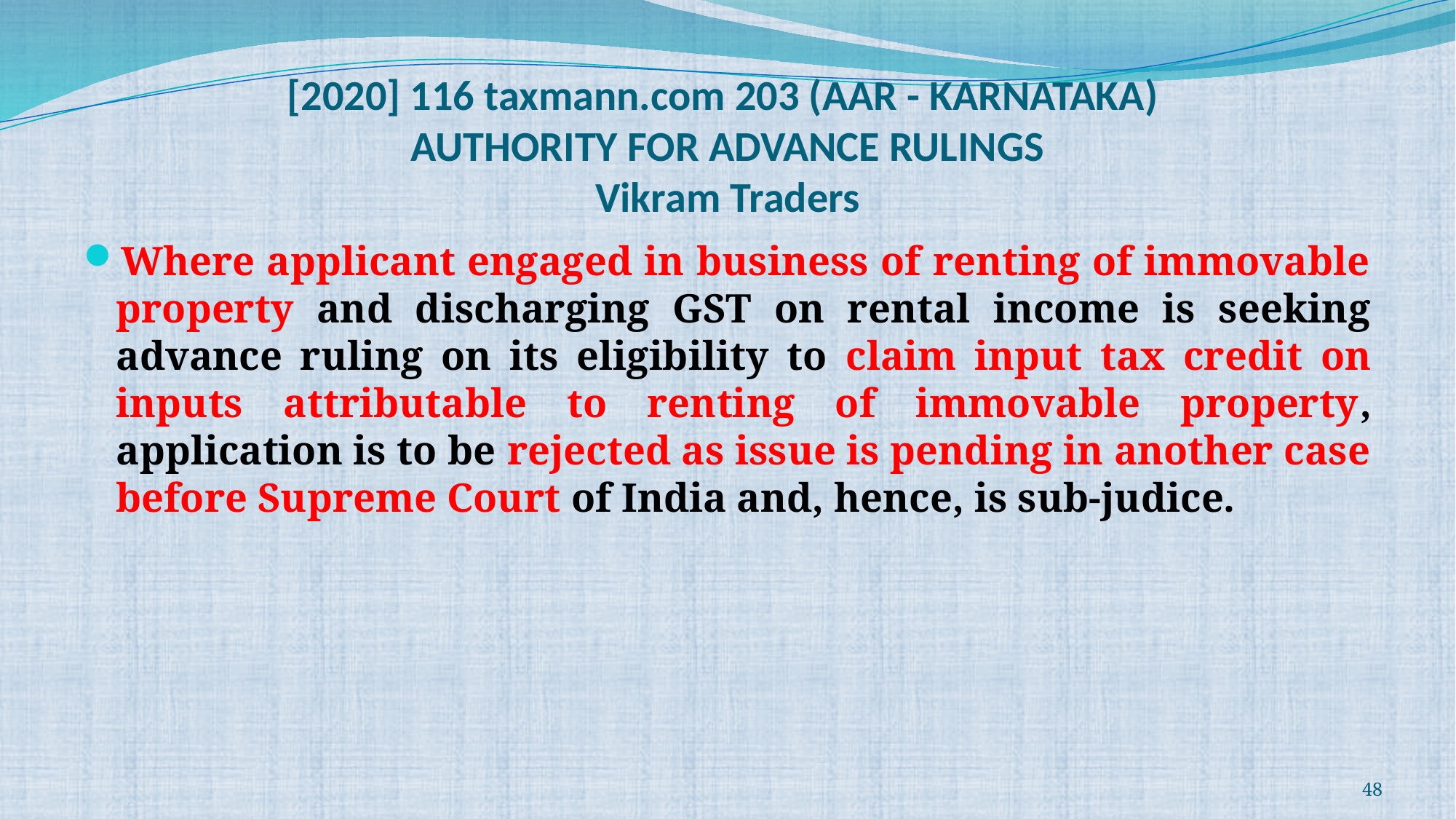

# [2020] 116 taxmann.com 203 (AAR - KARNATAKA) AUTHORITY FOR ADVANCE RULINGS Vikram Traders
Where applicant engaged in business of renting of immovable property and discharging GST on rental income is seeking advance ruling on its eligibility to claim input tax credit on inputs attributable to renting of immovable property, application is to be rejected as issue is pending in another case before Supreme Court of India and, hence, is sub-judice.
48